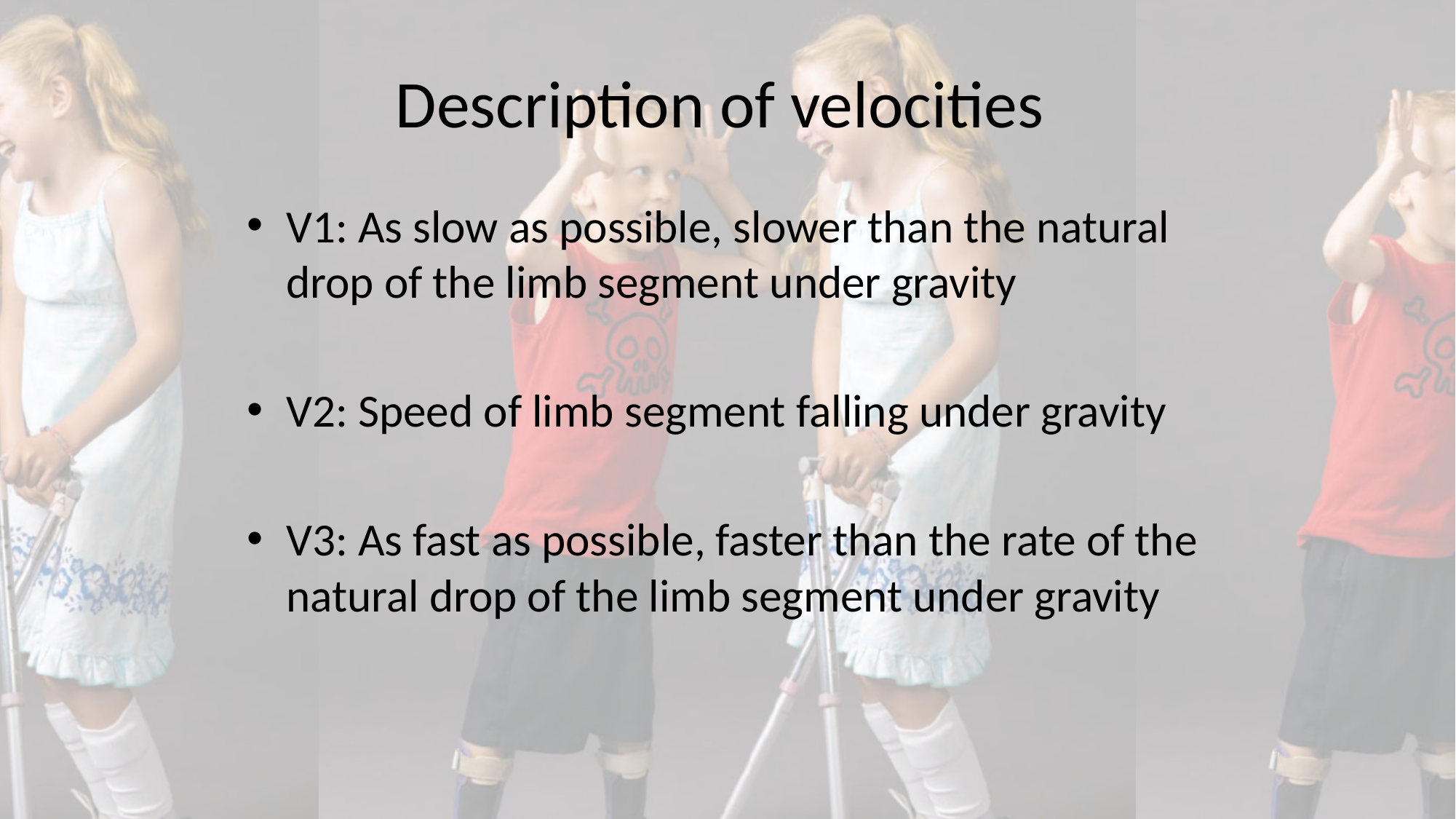

# Description of velocities
V1: As slow as possible, slower than the natural drop of the limb segment under gravity

V2: Speed of limb segment falling under gravity

V3: As fast as possible, faster than the rate of the natural drop of the limb segment under gravity